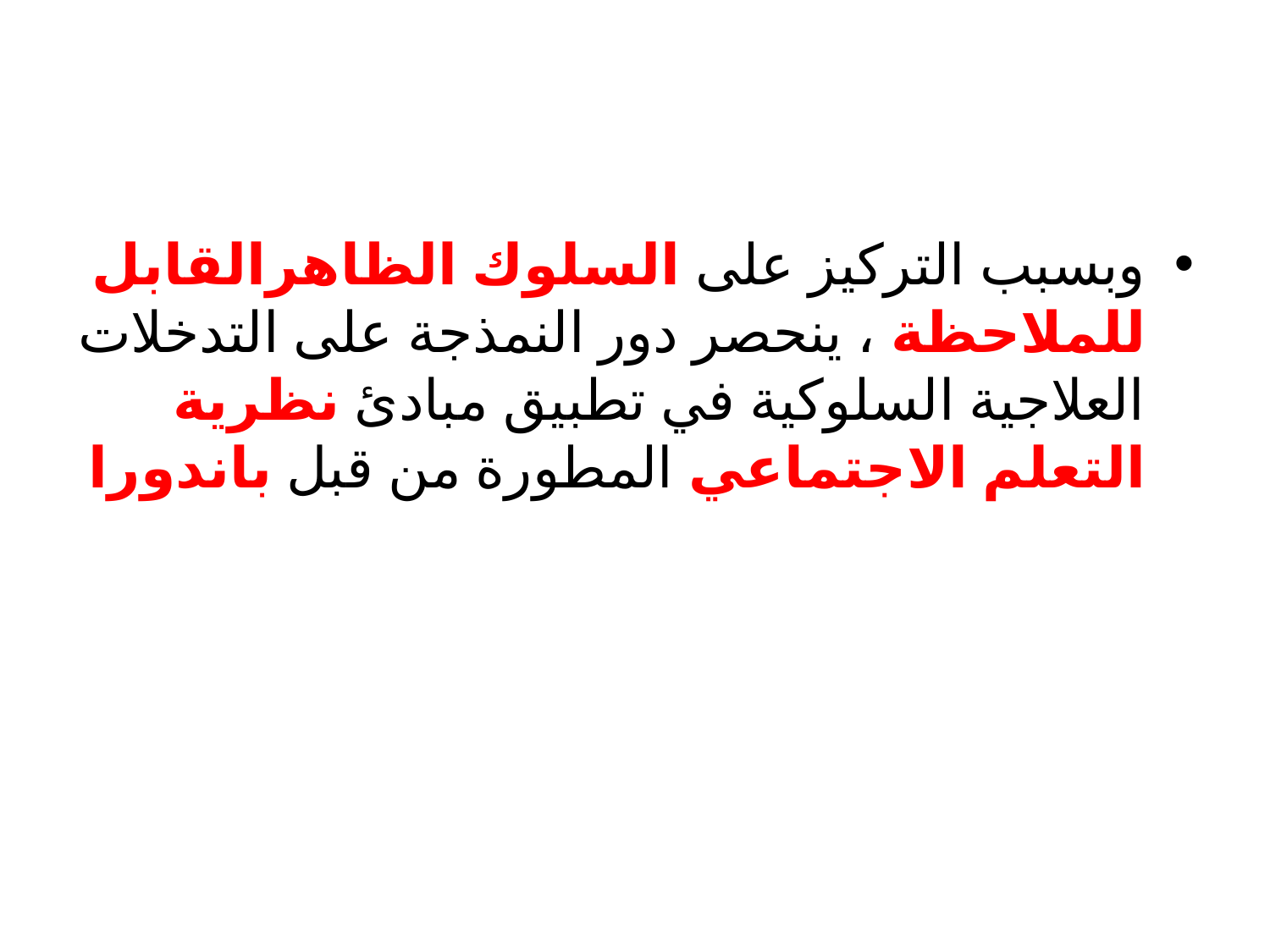

#
وبسبب التركيز على السلوك الظاهرالقابل للملاحظة ، ينحصر دور النمذجة على التدخلات العلاجية السلوكية في تطبيق مبادئ نظرية التعلم الاجتماعي المطورة من قبل باندورا